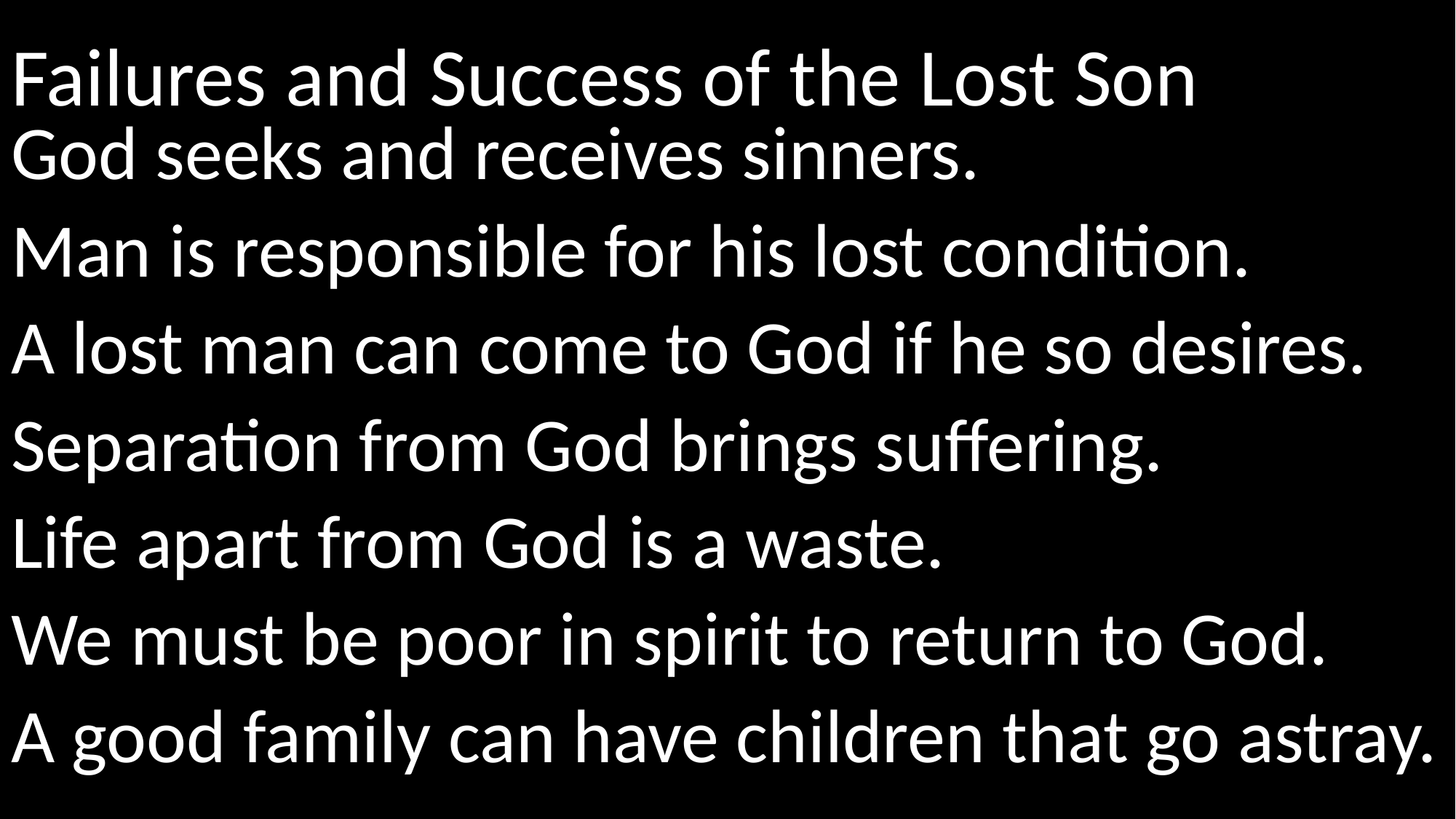

# Failures and Success of the Lost Son
God seeks and receives sinners.
Man is responsible for his lost condition.
A lost man can come to God if he so desires.
Separation from God brings suffering.
Life apart from God is a waste.
We must be poor in spirit to return to God.
A good family can have children that go astray.